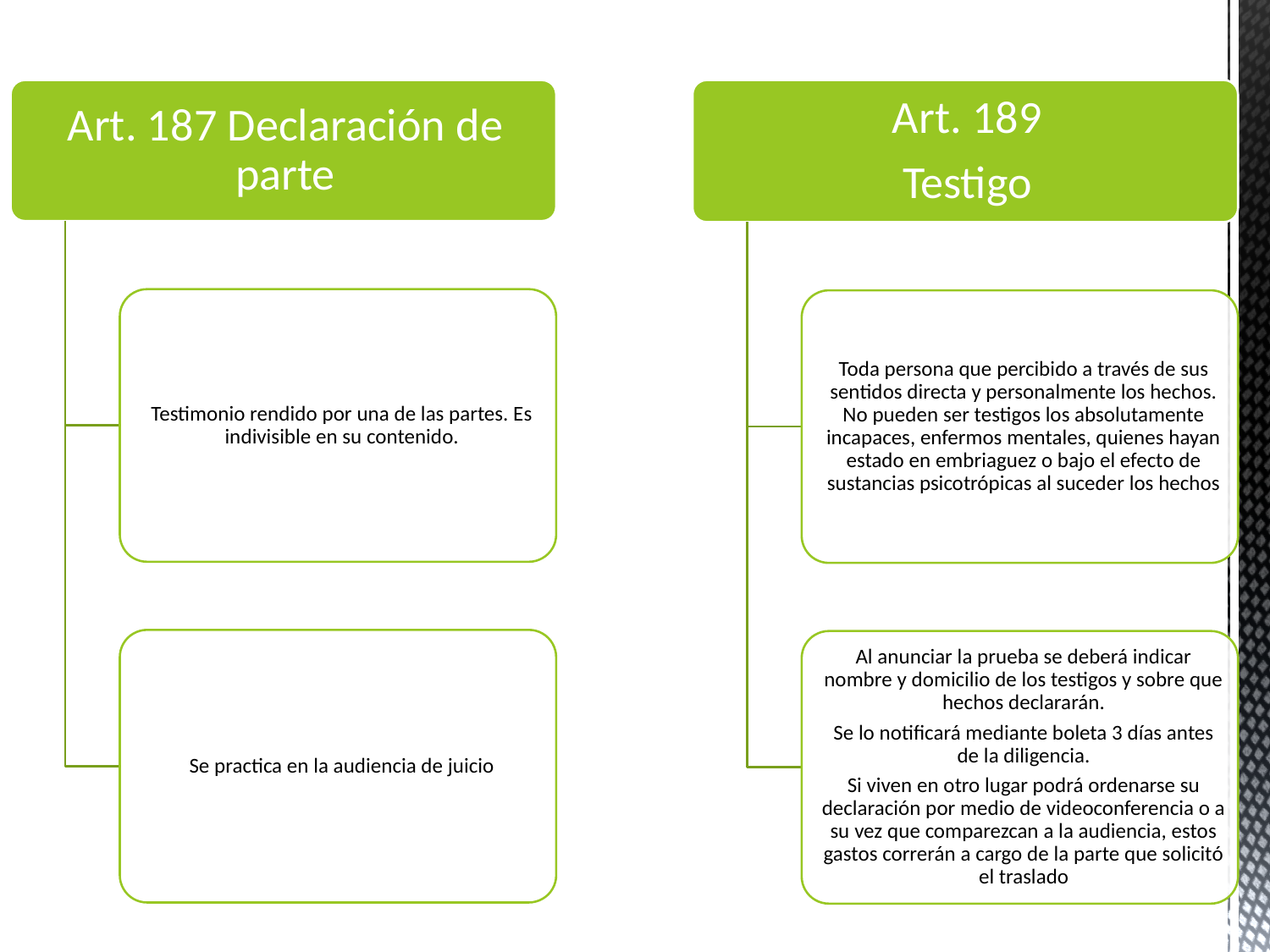

Art. 187 Declaración de parte
Testimonio rendido por una de las partes. Es indivisible en su contenido.
Se practica en la audiencia de juicio
Art. 189
Testigo
Toda persona que percibido a través de sus sentidos directa y personalmente los hechos. No pueden ser testigos los absolutamente incapaces, enfermos mentales, quienes hayan estado en embriaguez o bajo el efecto de sustancias psicotrópicas al suceder los hechos
Al anunciar la prueba se deberá indicar nombre y domicilio de los testigos y sobre que hechos declararán.
Se lo notificará mediante boleta 3 días antes de la diligencia.
Si viven en otro lugar podrá ordenarse su declaración por medio de videoconferencia o a su vez que comparezcan a la audiencia, estos gastos correrán a cargo de la parte que solicitó el traslado